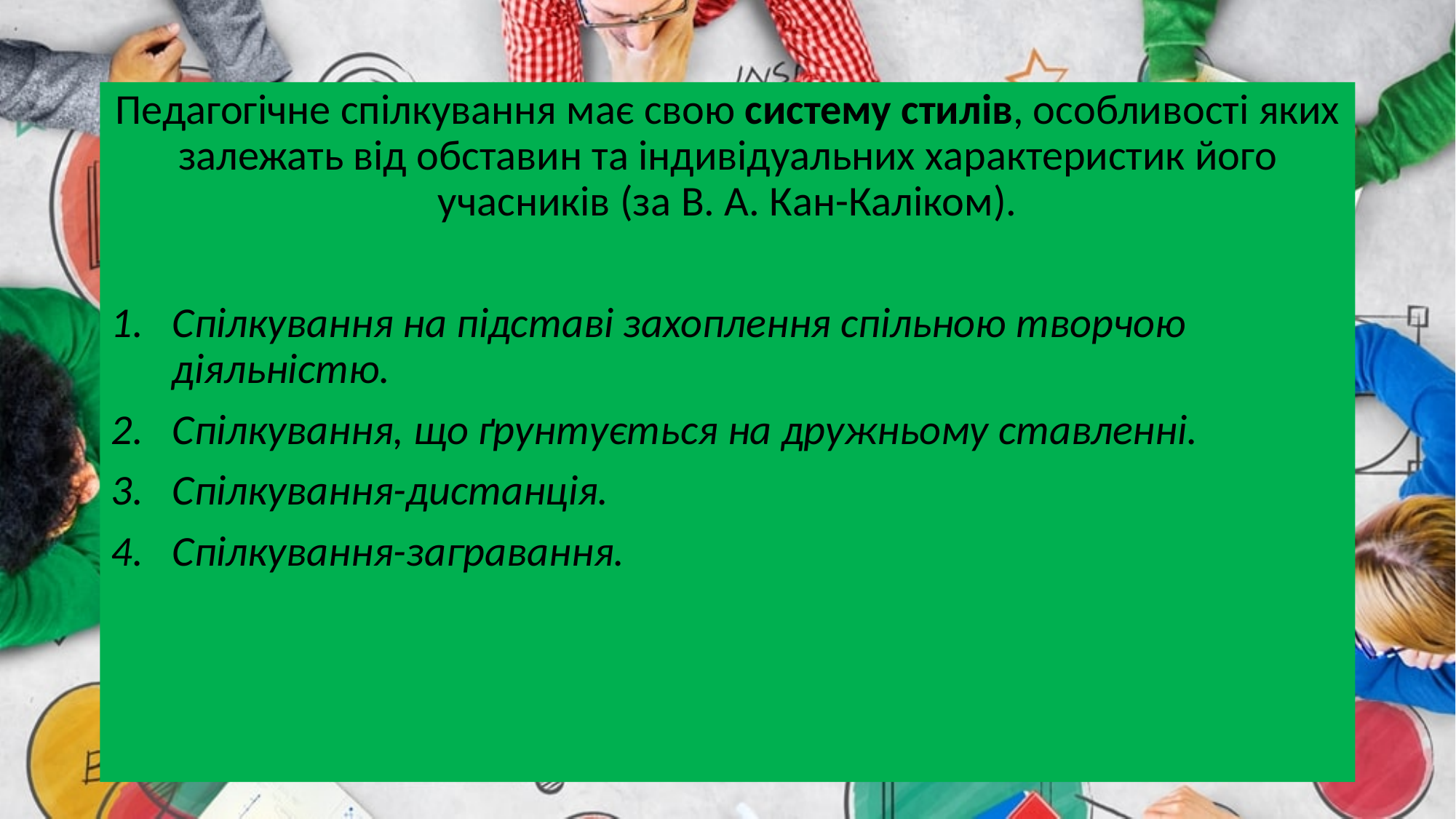

Педагогічне спілкування має свою систему стилів, особливості яких залежать від обставин та індивідуальних характеристик його учасників (за В. А. Кан-Каліком).

Спілкування на підставі захоплення спільною творчою діяльністю.
Спілкування, що ґрунтується на дружньому ставленні.
Спілкування-дистанція.
Спілкування-загравання.